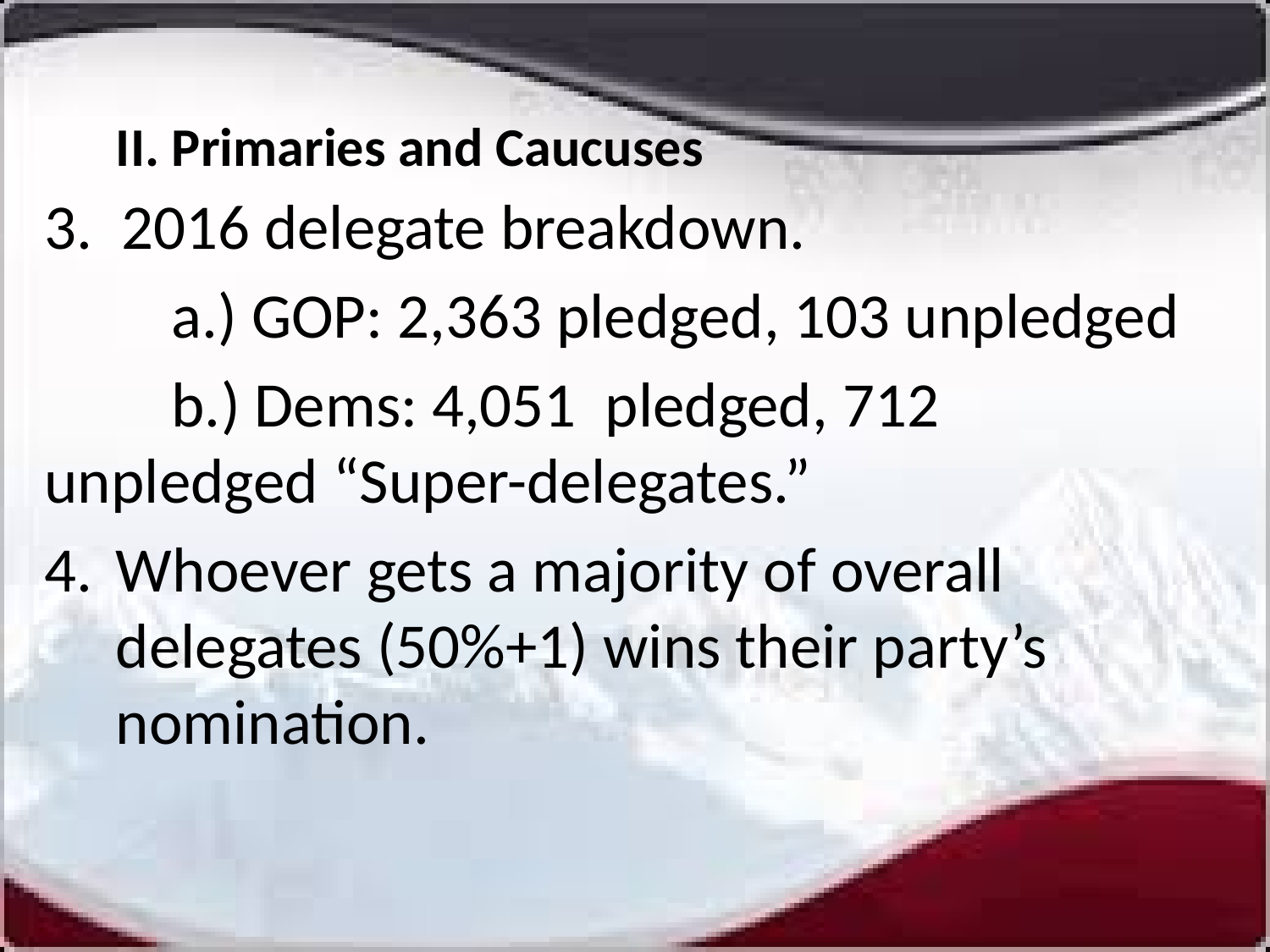

# II. Primaries and Caucuses
3.  2016 delegate breakdown.
	a.) GOP: 2,363 pledged, 103 unpledged
	b.) Dems: 4,051  pledged, 712  	unpledged “Super-delegates.”
Whoever gets a majority of overall delegates (50%+1) wins their party’s nomination.